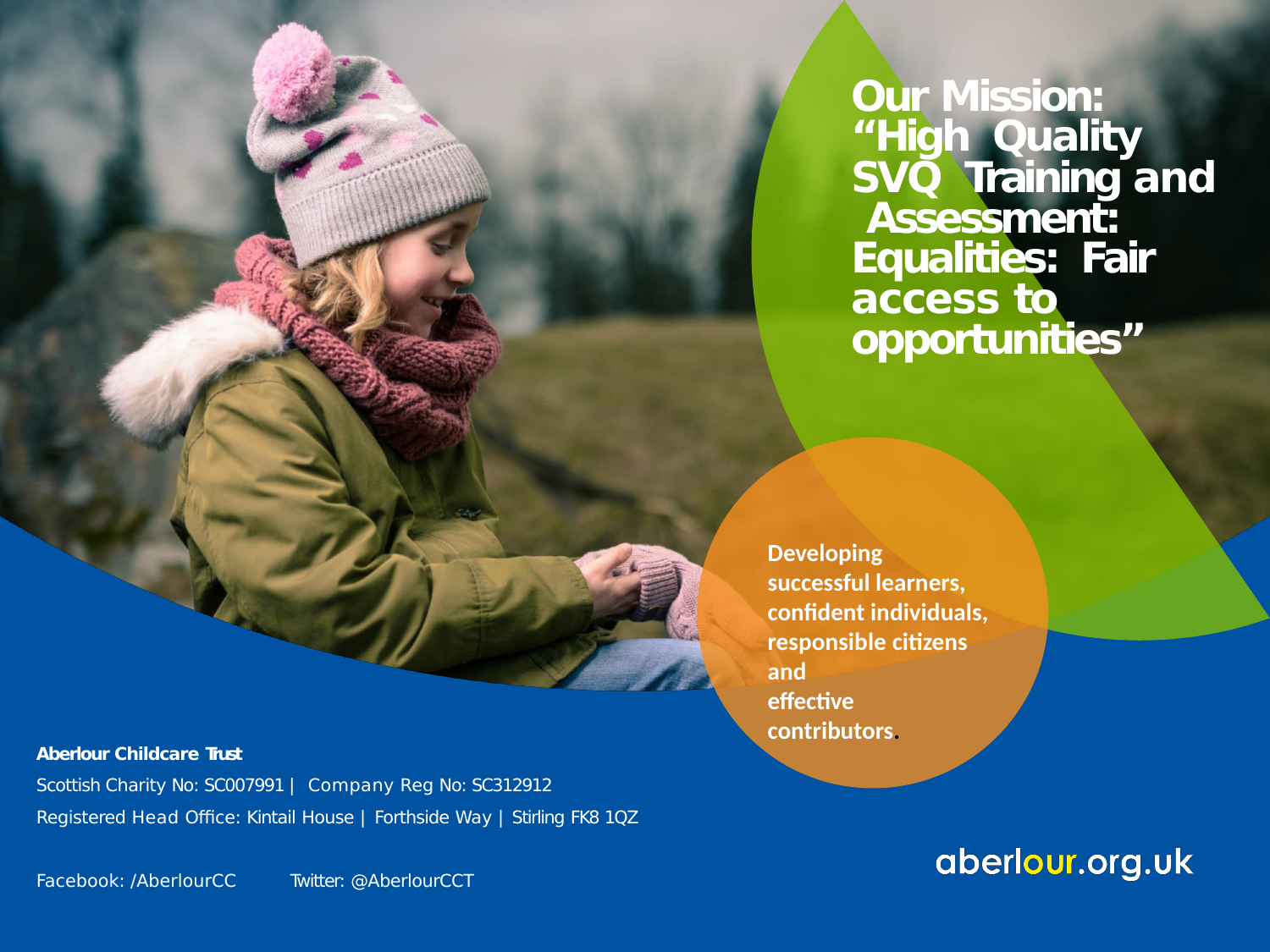

Our Mission: “High  Quality SVQ  Training and  Assessment:  Equalities:	Fair  access to  opportunities”

Developing  successful learners,  confident individuals,
responsible citizens and
effective contributors.
Aberlour Childcare Trust
Scottish Charity No: SC007991 | Company Reg No: SC312912  Registered Head Office: Kintail House | Forthside Way | Stirling FK8 1QZ

Facebook: /AberlourCC
Twitter: @AberlourCCT